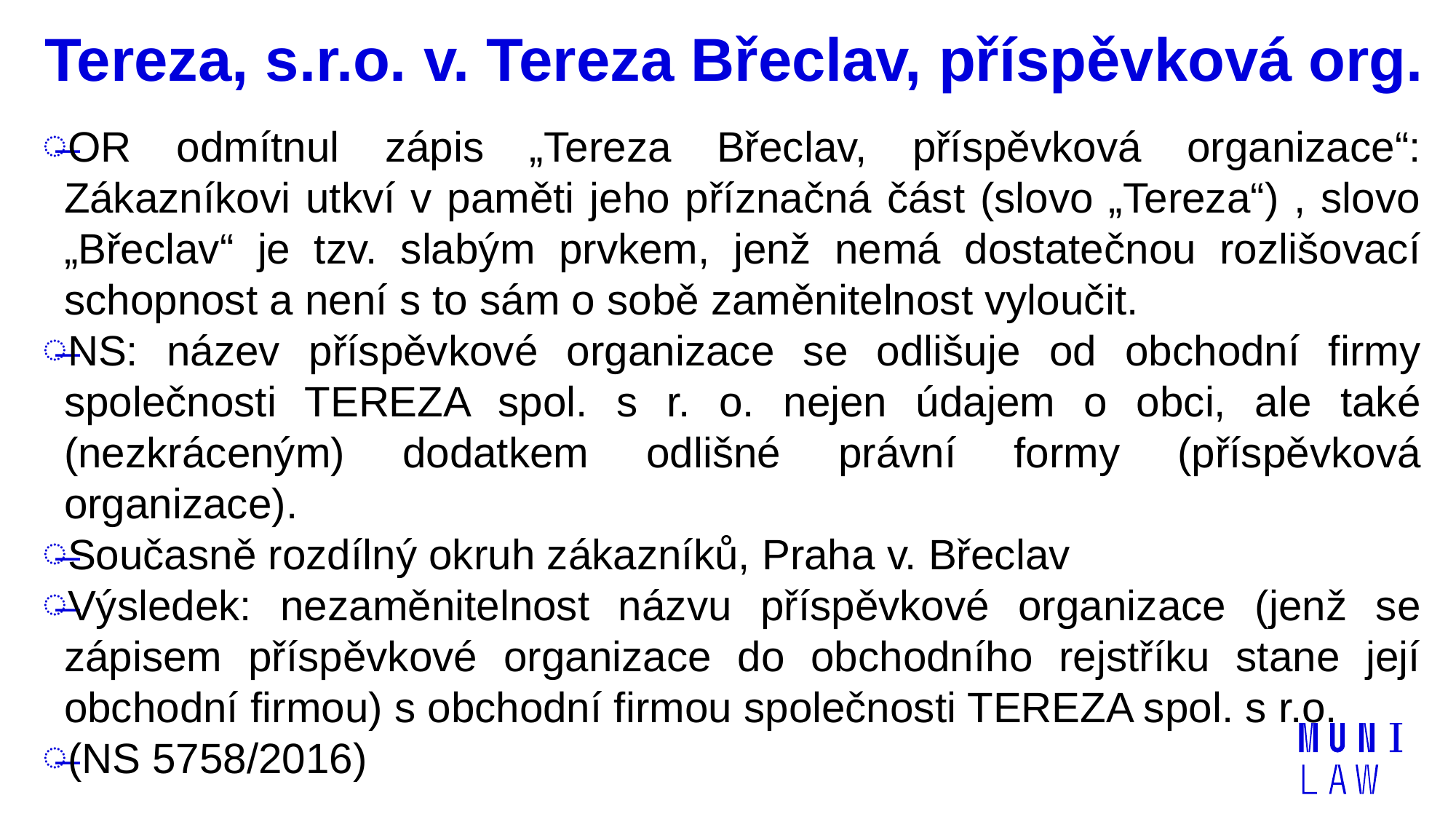

# Tereza, s.r.o. v. Tereza Břeclav, příspěvková org.
OR odmítnul zápis „Tereza Břeclav, příspěvková organizace“: Zákazníkovi utkví v paměti jeho příznačná část (slovo „Tereza“) , slovo „Břeclav“ je tzv. slabým prvkem, jenž nemá dostatečnou rozlišovací schopnost a není s to sám o sobě zaměnitelnost vyloučit.
NS: název příspěvkové organizace se odlišuje od obchodní firmy společnosti TEREZA spol. s r. o. nejen údajem o obci, ale také (nezkráceným) dodatkem odlišné právní formy (příspěvková organizace).
Současně rozdílný okruh zákazníků, Praha v. Břeclav
Výsledek: nezaměnitelnost názvu příspěvkové organizace (jenž se zápisem příspěvkové organizace do obchodního rejstříku stane její obchodní firmou) s obchodní firmou společnosti TEREZA spol. s r.o.
(NS 5758/2016)

|  |  |
| --- | --- |